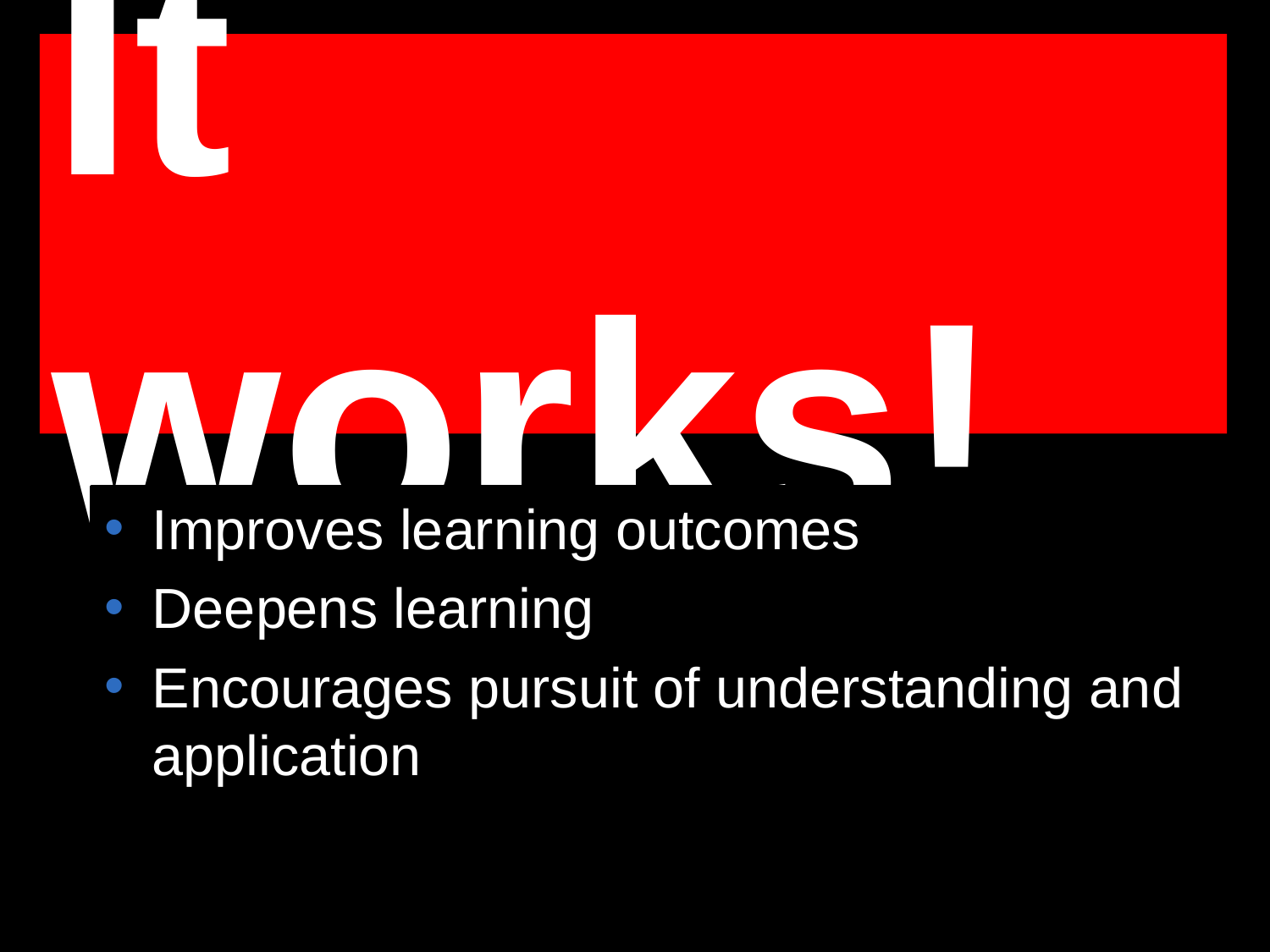

# It works!
Improves learning outcomes
Deepens learning
Encourages pursuit of understanding and application